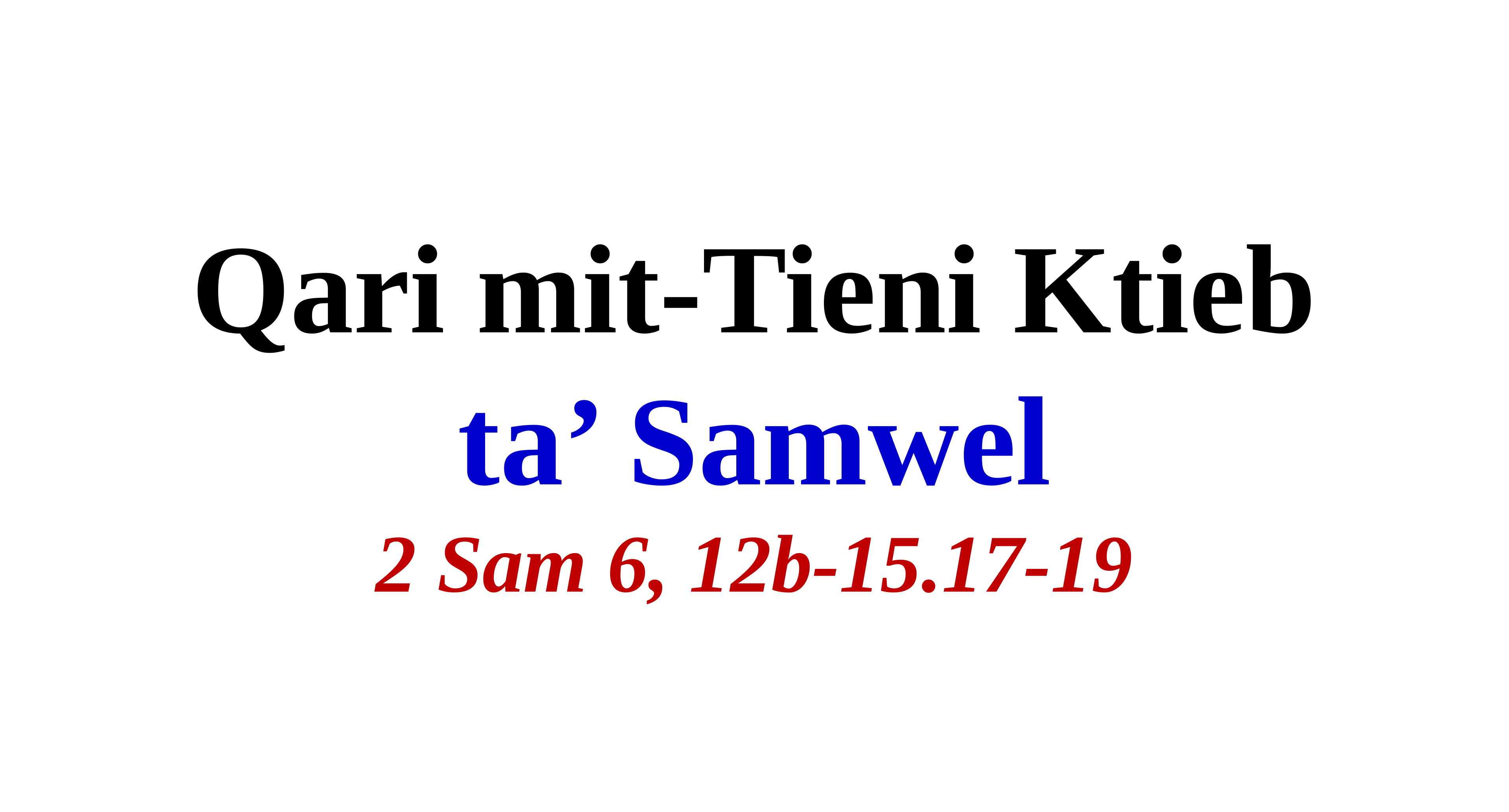

Qari mit-Tieni Ktieb
ta’ Samwel
2 Sam 6, 12b-15.17-19